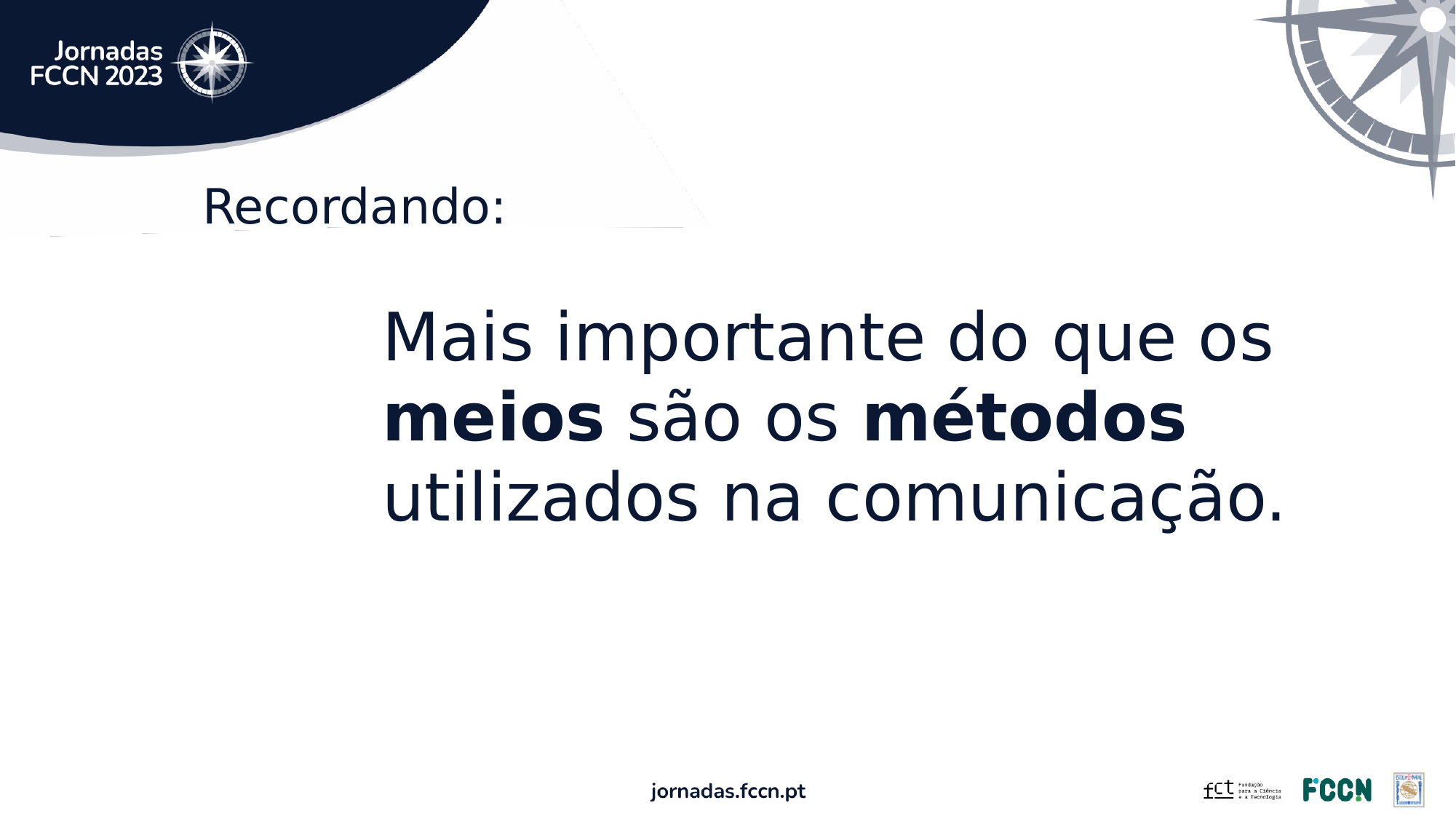

Recordando:
Mais importante do que os meios são os métodos utilizados na comunicação.